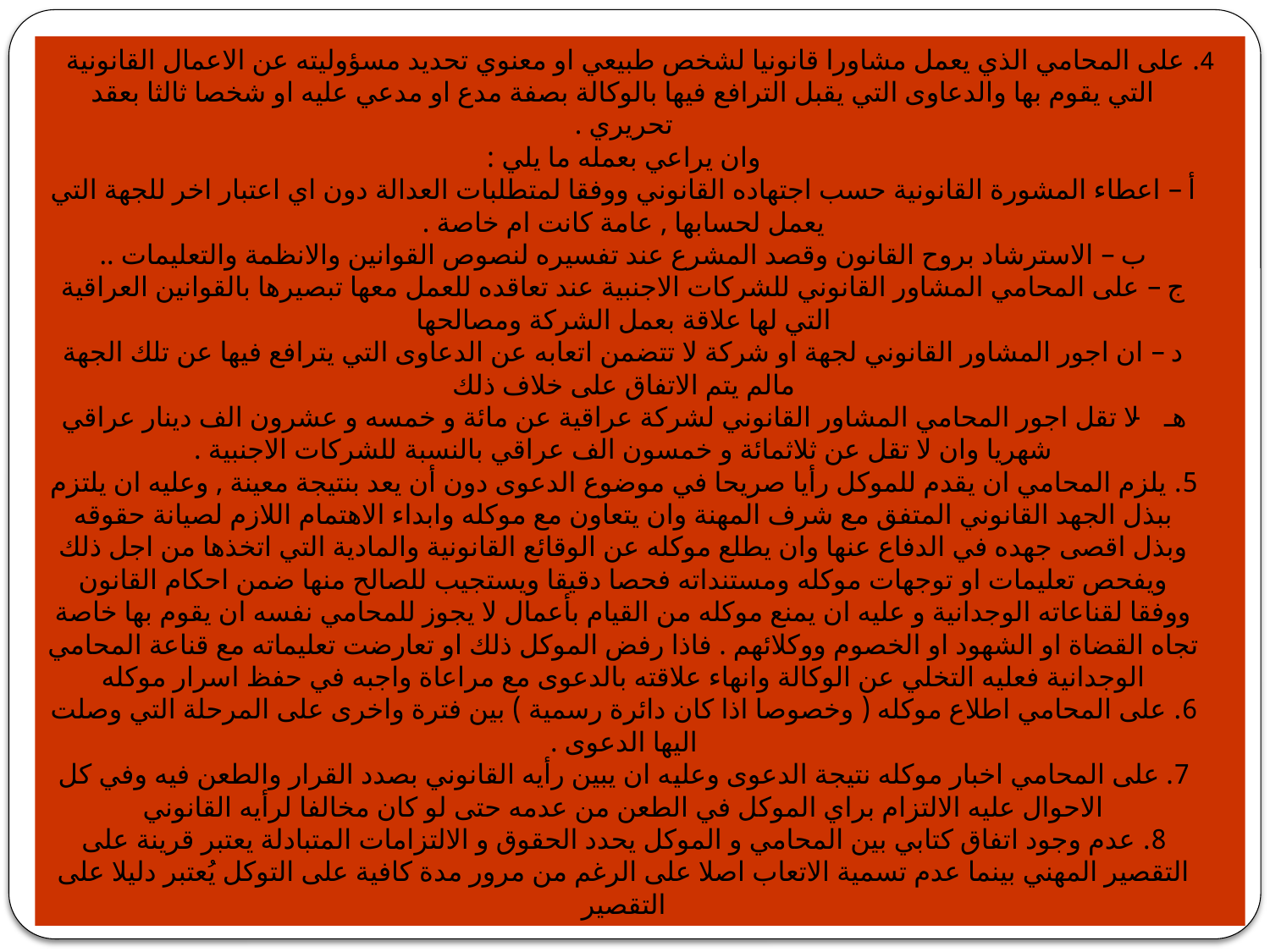

4. على المحامي الذي يعمل مشاورا قانونيا لشخص طبيعي او معنوي تحديد مسؤوليته عن الاعمال القانونية التي يقوم بها والدعاوى التي يقبل الترافع فيها بالوكالة بصفة مدع او مدعي عليه او شخصا ثالثا بعقد تحريري .
وان يراعي بعمله ما يلي :
أ – اعطاء المشورة القانونية حسب اجتهاده القانوني ووفقا لمتطلبات العدالة دون اي اعتبار اخر للجهة التي يعمل لحسابها , عامة كانت ام خاصة .
ب – الاسترشاد بروح القانون وقصد المشرع عند تفسيره لنصوص القوانين والانظمة والتعليمات ..
ج – على المحامي المشاور القانوني للشركات الاجنبية عند تعاقده للعمل معها تبصيرها بالقوانين العراقية التي لها علاقة بعمل الشركة ومصالحها
د – ان اجور المشاور القانوني لجهة او شركة لا تتضمن اتعابه عن الدعاوى التي يترافع فيها عن تلك الجهة مالم يتم الاتفاق على خلاف ذلك
هـ - لا تقل اجور المحامي المشاور القانوني لشركة عراقية عن مائة و خمسه و عشرون الف دينار عراقي شهريا وان لا تقل عن ثلاثمائة و خمسون الف عراقي بالنسبة للشركات الاجنبية .
5. يلزم المحامي ان يقدم للموكل رأيا صريحا في موضوع الدعوى دون أن يعد بنتيجة معينة , وعليه ان يلتزم ببذل الجهد القانوني المتفق مع شرف المهنة وان يتعاون مع موكله وابداء الاهتمام اللازم لصيانة حقوقه وبذل اقصى جهده في الدفاع عنها وان يطلع موكله عن الوقائع القانونية والمادية التي اتخذها من اجل ذلك ويفحص تعليمات او توجهات موكله ومستنداته فحصا دقيقا ويستجيب للصالح منها ضمن احكام القانون ووفقا لقناعاته الوجدانية و عليه ان يمنع موكله من القيام بأعمال لا يجوز للمحامي نفسه ان يقوم بها خاصة تجاه القضاة او الشهود او الخصوم ووكلائهم . فاذا رفض الموكل ذلك او تعارضت تعليماته مع قناعة المحامي الوجدانية فعليه التخلي عن الوكالة وانهاء علاقته بالدعوى مع مراعاة واجبه في حفظ اسرار موكله
6. على المحامي اطلاع موكله ( وخصوصا اذا كان دائرة رسمية ) بين فترة واخرى على المرحلة التي وصلت اليها الدعوى .
7. على المحامي اخبار موكله نتيجة الدعوى وعليه ان يبين رأيه القانوني بصدد القرار والطعن فيه وفي كل الاحوال عليه الالتزام براي الموكل في الطعن من عدمه حتى لو كان مخالفا لرأيه القانوني
8. عدم وجود اتفاق كتابي بين المحامي و الموكل يحدد الحقوق و الالتزامات المتبادلة يعتبر قرينة على التقصير المهني بينما عدم تسمية الاتعاب اصلا على الرغم من مرور مدة كافية على التوكل يُعتبر دليلا على التقصير